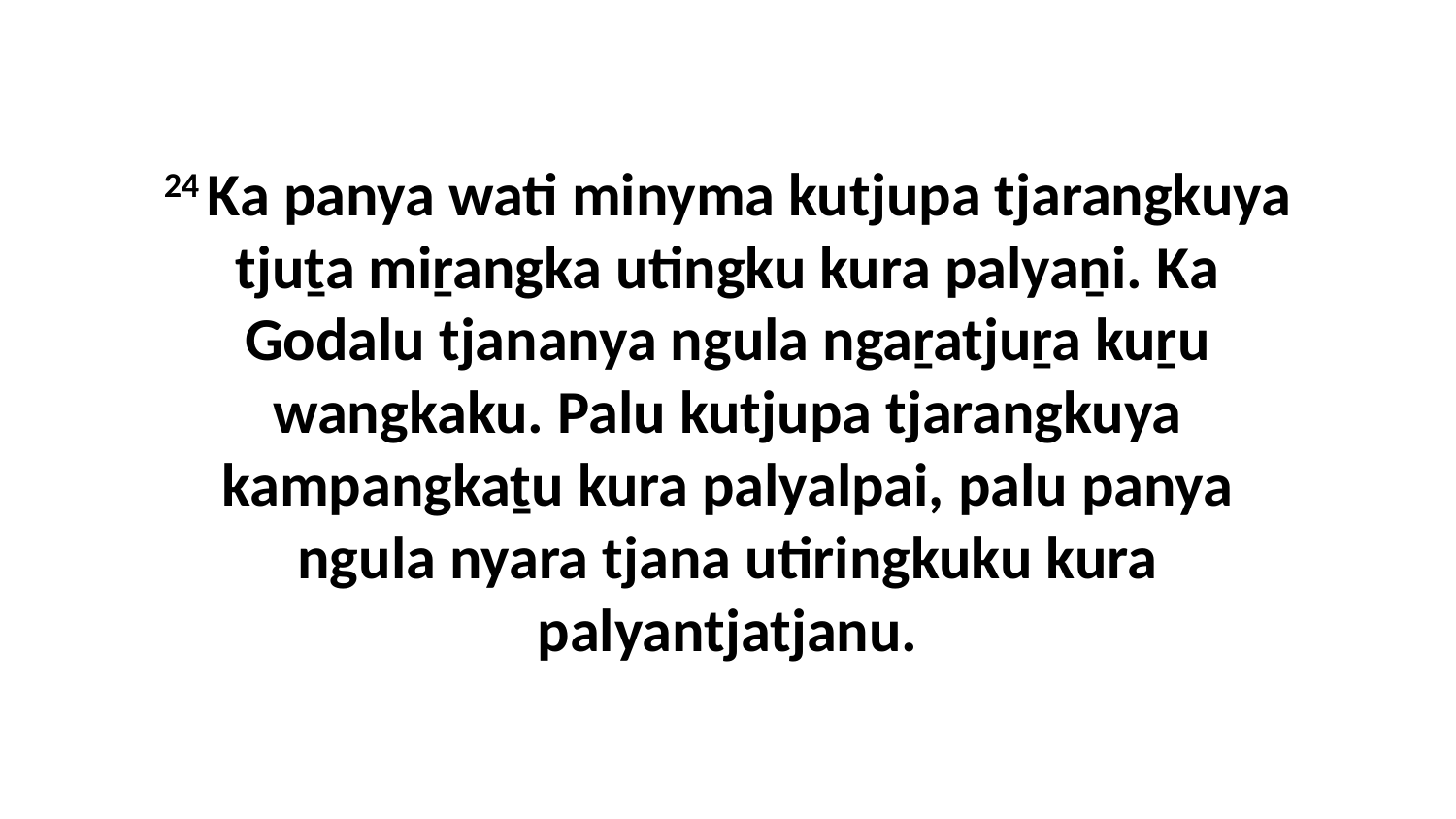

24 Ka panya wati minyma kutjupa tjarangkuya tjuṯa miṟangka utingku kura palyaṉi. Ka Godalu tjananya ngula ngaṟatjuṟa kuṟu wangkaku. Palu kutjupa tjarangkuya kampangkaṯu kura palyalpai, palu panya ngula nyara tjana utiringkuku kura palyantjatjanu.